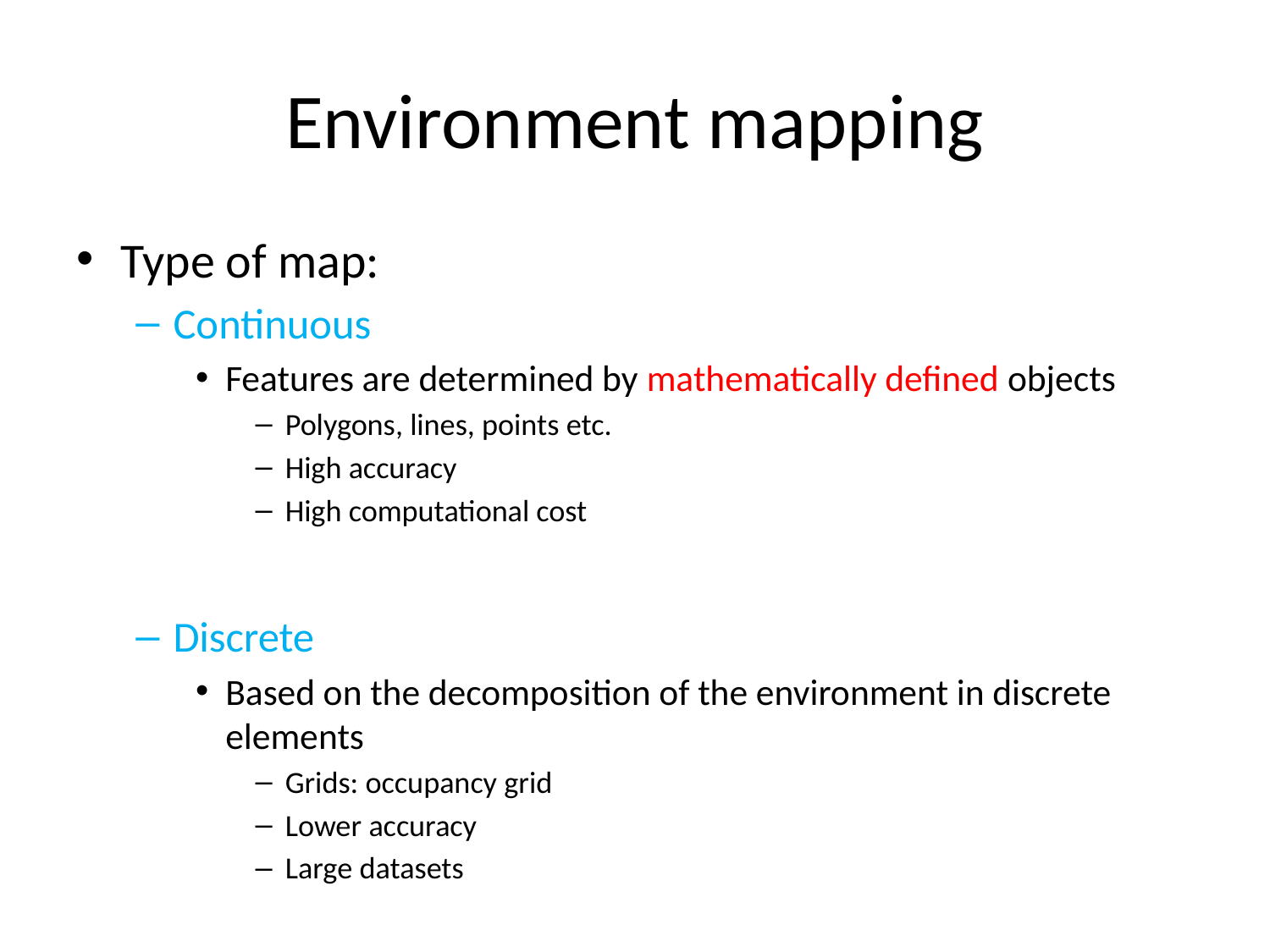

# Environment mapping
Type of map:
Continuous
Features are determined by mathematically defined objects
Polygons, lines, points etc.
High accuracy
High computational cost

Discrete
Based on the decomposition of the environment in discrete elements
Grids: occupancy grid
Lower accuracy
Large datasets